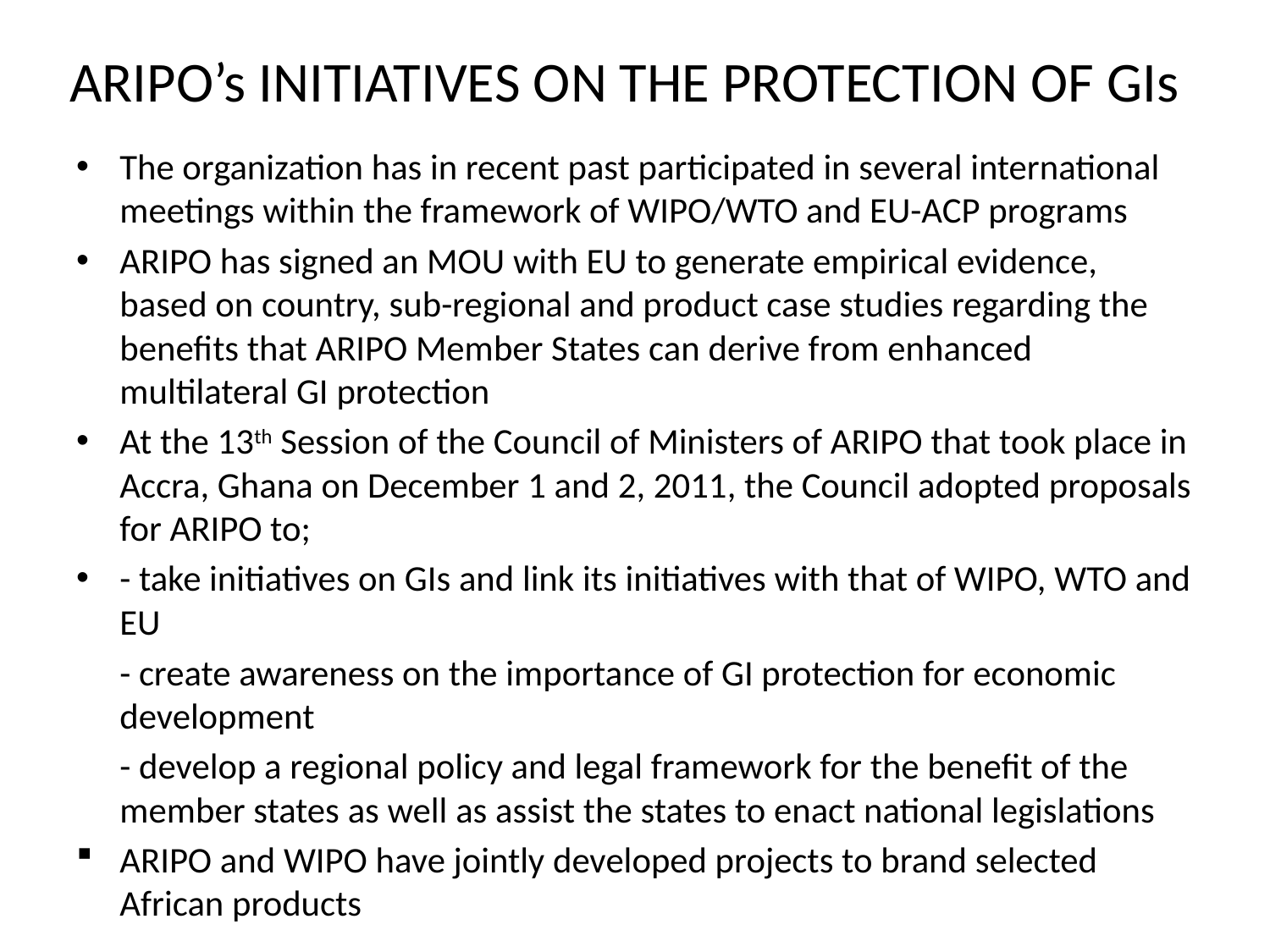

# ARIPO’s INITIATIVES ON THE PROTECTION OF GIs
The organization has in recent past participated in several international meetings within the framework of WIPO/WTO and EU-ACP programs
ARIPO has signed an MOU with EU to generate empirical evidence, based on country, sub-regional and product case studies regarding the benefits that ARIPO Member States can derive from enhanced multilateral GI protection
At the 13th Session of the Council of Ministers of ARIPO that took place in Accra, Ghana on December 1 and 2, 2011, the Council adopted proposals for ARIPO to;
- take initiatives on GIs and link its initiatives with that of WIPO, WTO and EU
	- create awareness on the importance of GI protection for economic development
	- develop a regional policy and legal framework for the benefit of the member states as well as assist the states to enact national legislations
ARIPO and WIPO have jointly developed projects to brand selected African products